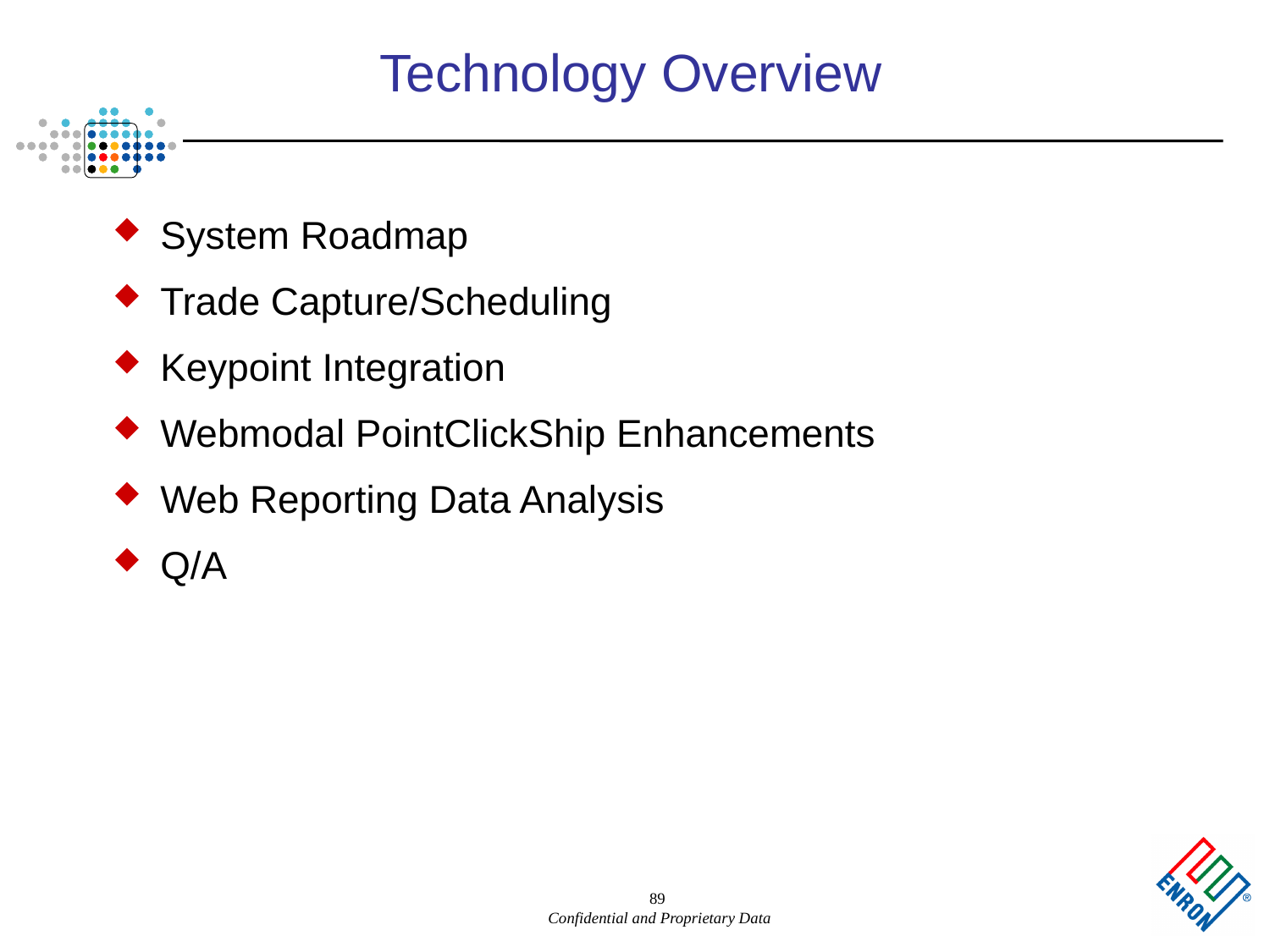

89
# Technology Overview
System Roadmap
Trade Capture/Scheduling
Keypoint Integration
Webmodal PointClickShip Enhancements
Web Reporting Data Analysis
Q/A